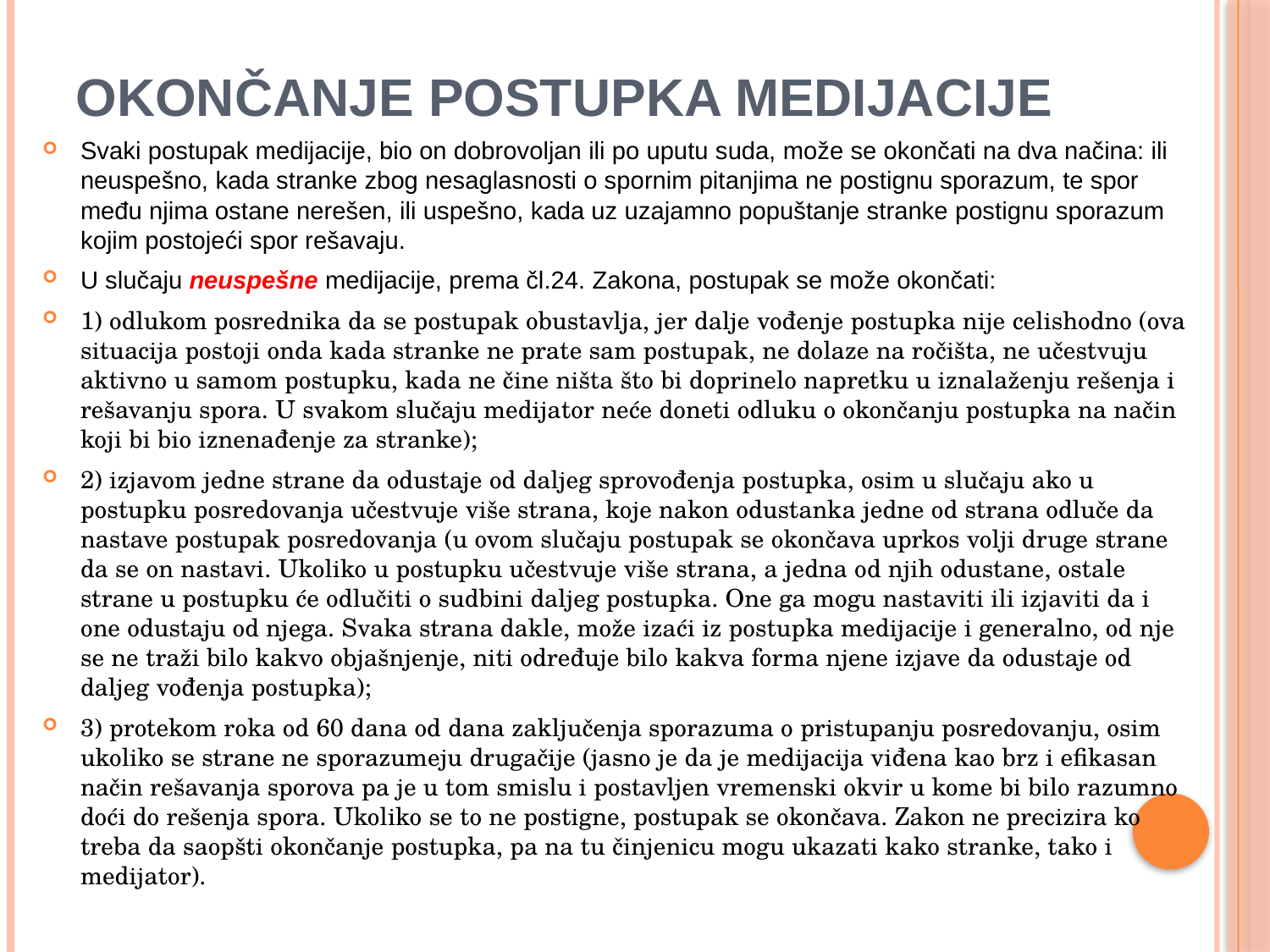

# Okončanje postupka medijacije
Svaki postupak medijacije, bio on dobrovoljan ili po uputu suda, može se okončati na dva načina: ili neuspešno, kada stranke zbog nesaglasnosti o spornim pitanjima ne postignu sporazum, te spor među njima ostane nerešen, ili uspešno, kada uz uzajamno popuštanje stranke postignu sporazum kojim postojeći spor rešavaju.
U slučaju neuspešne medijacije, prema čl.24. Zakona, postupak se može okončati:
1) odlukom posrednika da se postupak obustavlja, jer dalje vođenje postupka nije celishodno (ova situacija postoji onda kada stranke ne prate sam postupak, ne dolaze na ročišta, ne učestvuju aktivno u samom postupku, kada ne čine ništa što bi doprinelo napretku u iznalaženju rešenja i rešavanju spora. U svakom slučaju medijator neće doneti odluku o okončanju postupka na način koji bi bio iznenađenje za stranke);
2) izjavom jedne strane da odustaje od daljeg sprovođenja postupka, osim u slučaju ako u postupku posredovanja učestvuje više strana, koje nakon odustanka jedne od strana odluče da nastave postupak posredovanja (u ovom slučaju postupak se okončava uprkos volji druge strane da se on nastavi. Ukoliko u postupku učestvuje više strana, a jedna od njih odustane, ostale strane u postupku će odlučiti o sudbini daljeg postupka. One ga mogu nastaviti ili izjaviti da i one odustaju od njega. Svaka strana dakle, može izaći iz postupka medijacije i generalno, od nje se ne traži bilo kakvo objašnjenje, niti određuje bilo kakva forma njene izjave da odustaje od daljeg vođenja postupka);
3) protekom roka od 60 dana od dana zaključenja sporazuma o pristupanju posredovanju, osim ukoliko se strane ne sporazumeju drugačije (jasno je da je medijacija viđena kao brz i efikasan način rešavanja sporova pa je u tom smislu i postavljen vremenski okvir u kome bi bilo razumno doći do rešenja spora. Ukoliko se to ne postigne, postupak se okončava. Zakon ne precizira ko treba da saopšti okončanje postupka, pa na tu činjenicu mogu ukazati kako stranke, tako i medijator).